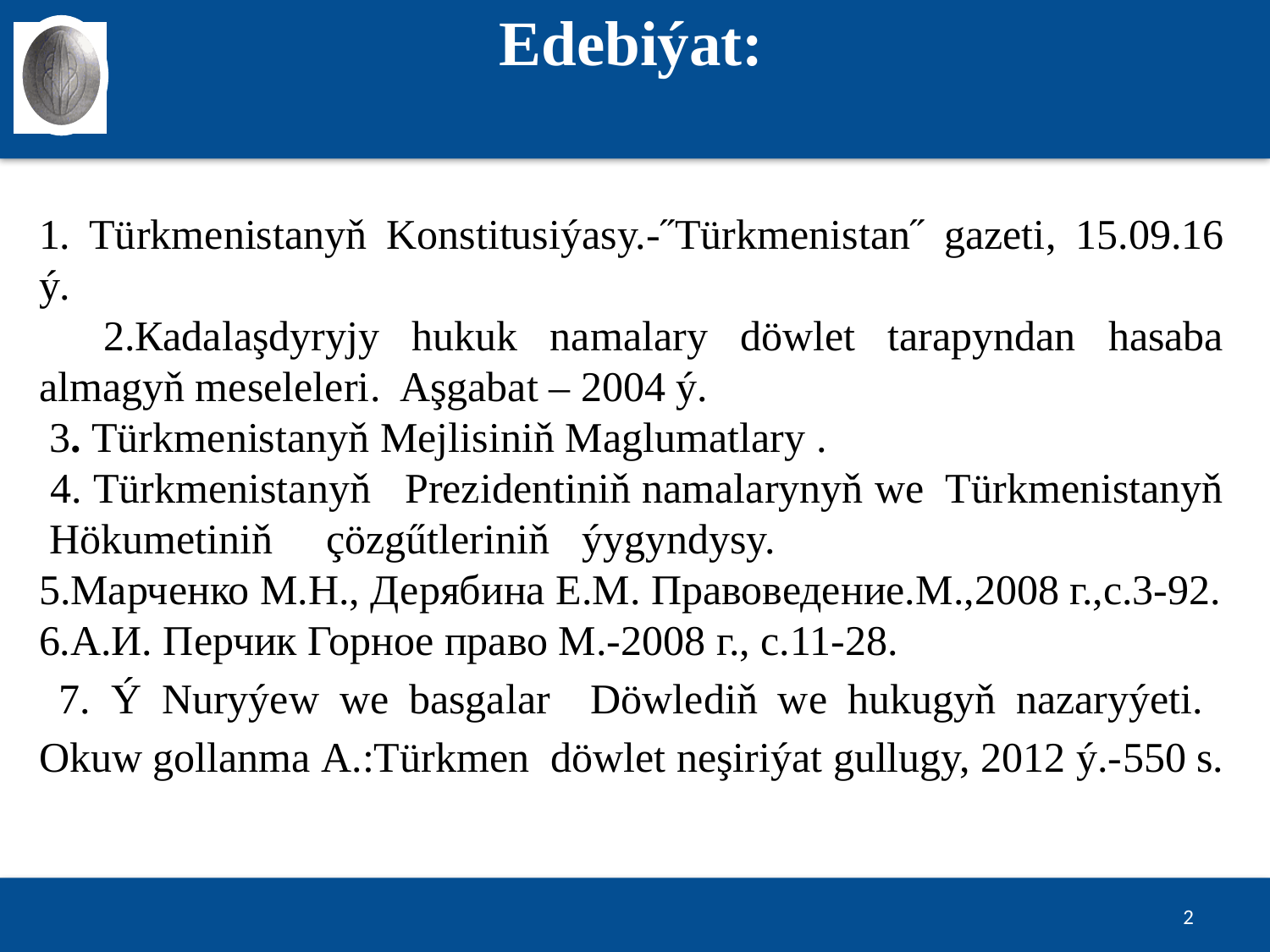

Edebiýat:

1. Türkmenistanyň Konstitusiýasy.-˝Türkmenistan˝ gazeti, 15.09.16 ý.
  2.Каdalaşdyryjy hukuk namalary döwlet tarapyndan hasaba almagyň meseleleri.  Aşgabat – 2004 ý.
 3. Türkmenistanyň Mejlisiniň Maglumatlary .
 4. Türkmenistanyň   Prezidentiniň namalarynyň we  Türkmenistanyň  Hökumetiniň     çözgűtleriniň   ýygyndysy.
5.Марченко М.Н., Дерябина Е.М. Правоведение.М.,2008 г.,с.3-92.
6.А.И. Перчик Горное право М.-2008 г., с.11-28.
 7. Ý Nuryýew we basgalar  Döwlediň we hukugyň nazaryýeti.  Okuw gollanma А.:Türkmen  döwlet neşiriýat gullugy, 2012 ý.-550 s.

#

2